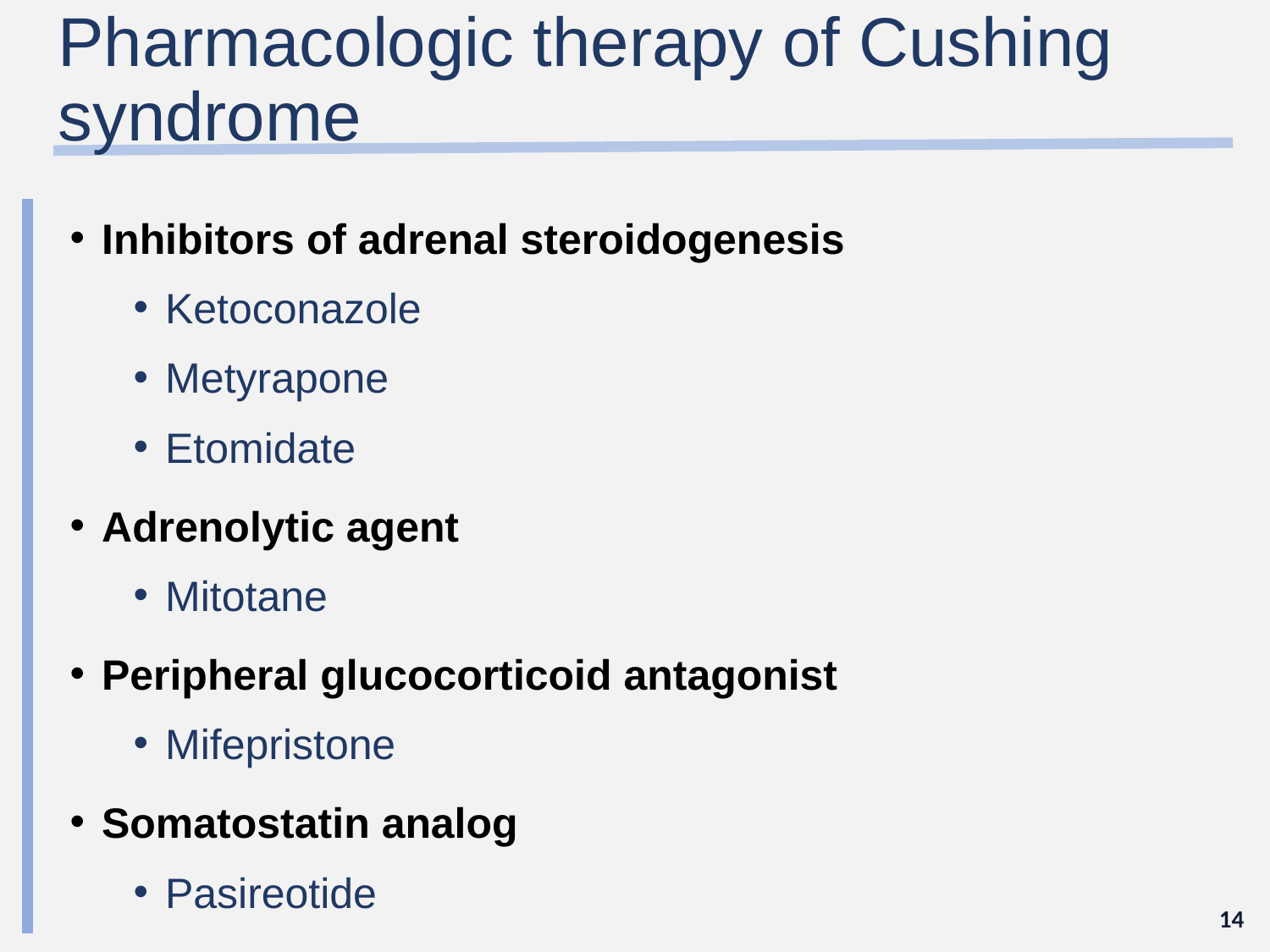

# Pharmacologic therapy of Cushing syndrome
Inhibitors of adrenal steroidogenesis
Ketoconazole
Metyrapone
Etomidate
Adrenolytic agent
Mitotane
Peripheral glucocorticoid antagonist
Mifepristone
Somatostatin analog
Pasireotide

14